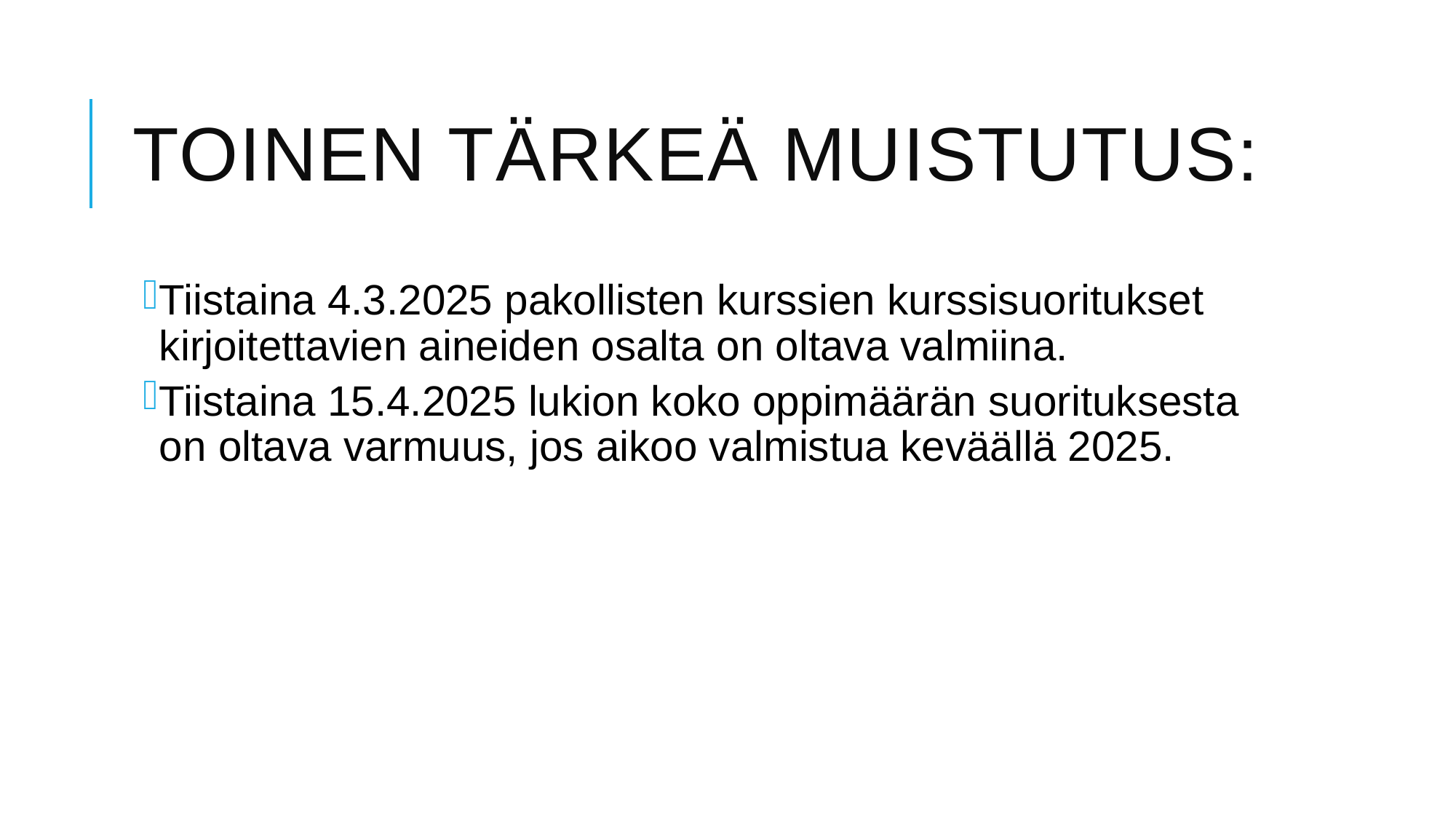

# Toinen tärkeä muistutus:
Tiistaina 4.3.2025 pakollisten kurssien kurssisuoritukset kirjoitettavien aineiden osalta on oltava valmiina.
Tiistaina 15.4.2025 lukion koko oppimäärän suorituksesta on oltava varmuus, jos aikoo valmistua keväällä 2025.